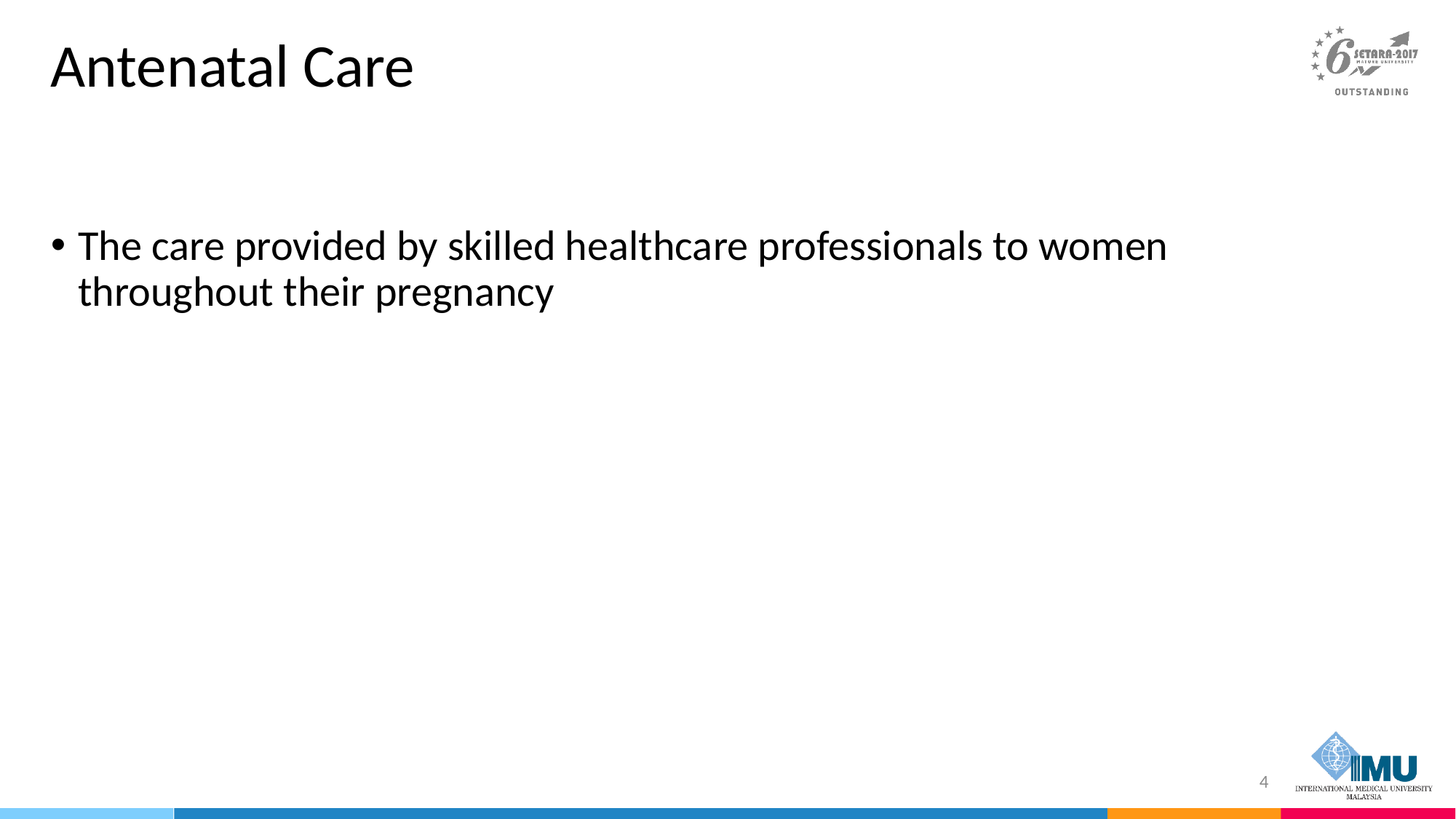

# Antenatal Care
The care provided by skilled healthcare professionals to women throughout their pregnancy
4